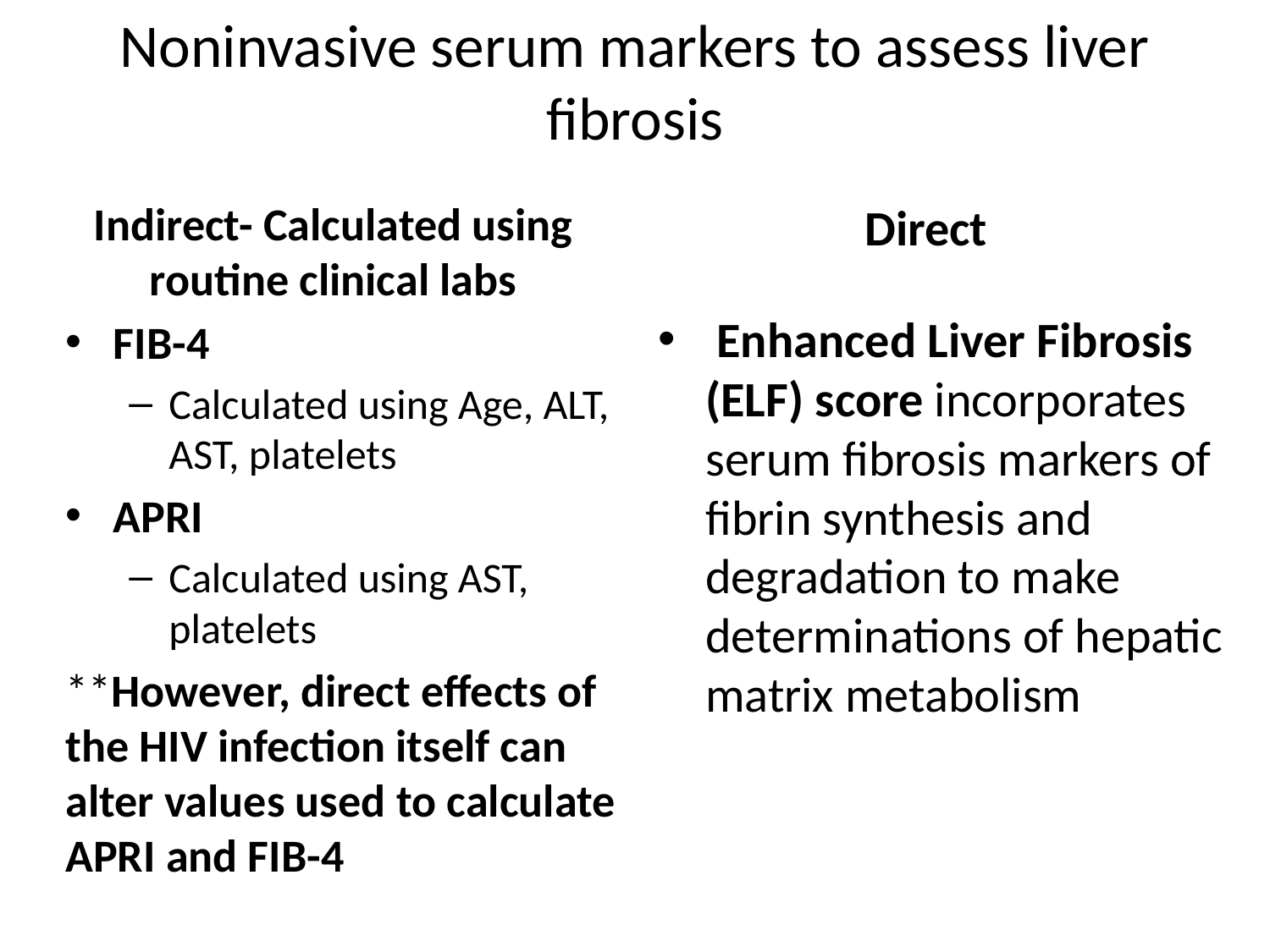

# Noninvasive serum markers to assess liver fibrosis
Indirect- Calculated using routine clinical labs
Direct

 Enhanced Liver Fibrosis (ELF) score incorporates serum fibrosis markers of fibrin synthesis and degradation to make determinations of hepatic matrix metabolism

FIB-4
Calculated using Age, ALT, AST, platelets
APRI
Calculated using AST, platelets
**However, direct effects of the HIV infection itself can alter values used to calculate APRI and FIB-4